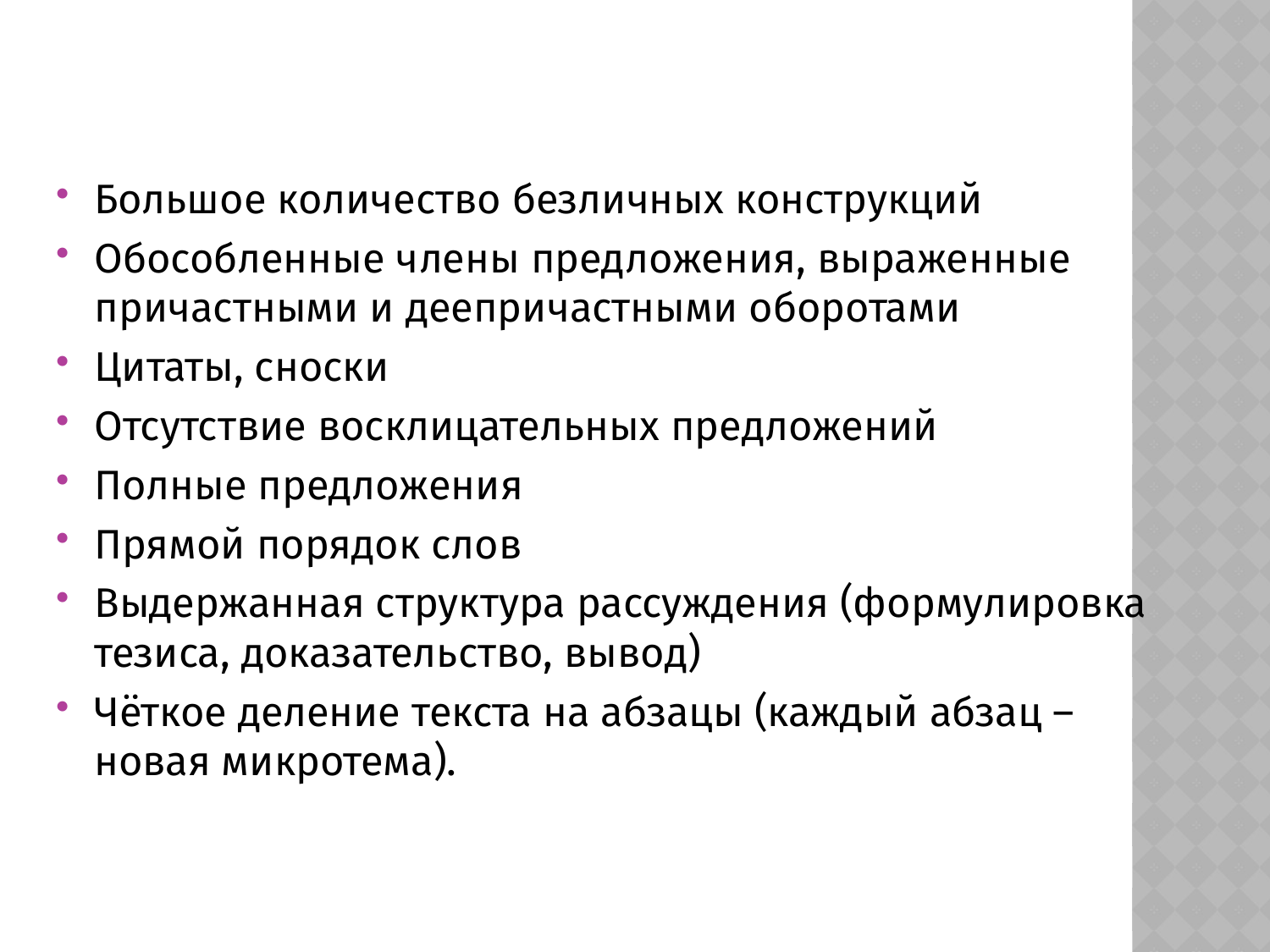

#
Большое количество безличных конструкций
Обособленные члены предложения, выраженные причастными и деепричастными оборотами
Цитаты, сноски
Отсутствие восклицательных предложений
Полные предложения
Прямой порядок слов
Выдержанная структура рассуждения (формулировка тезиса, доказательство, вывод)
Чёткое деление текста на абзацы (каждый абзац – новая микротема).